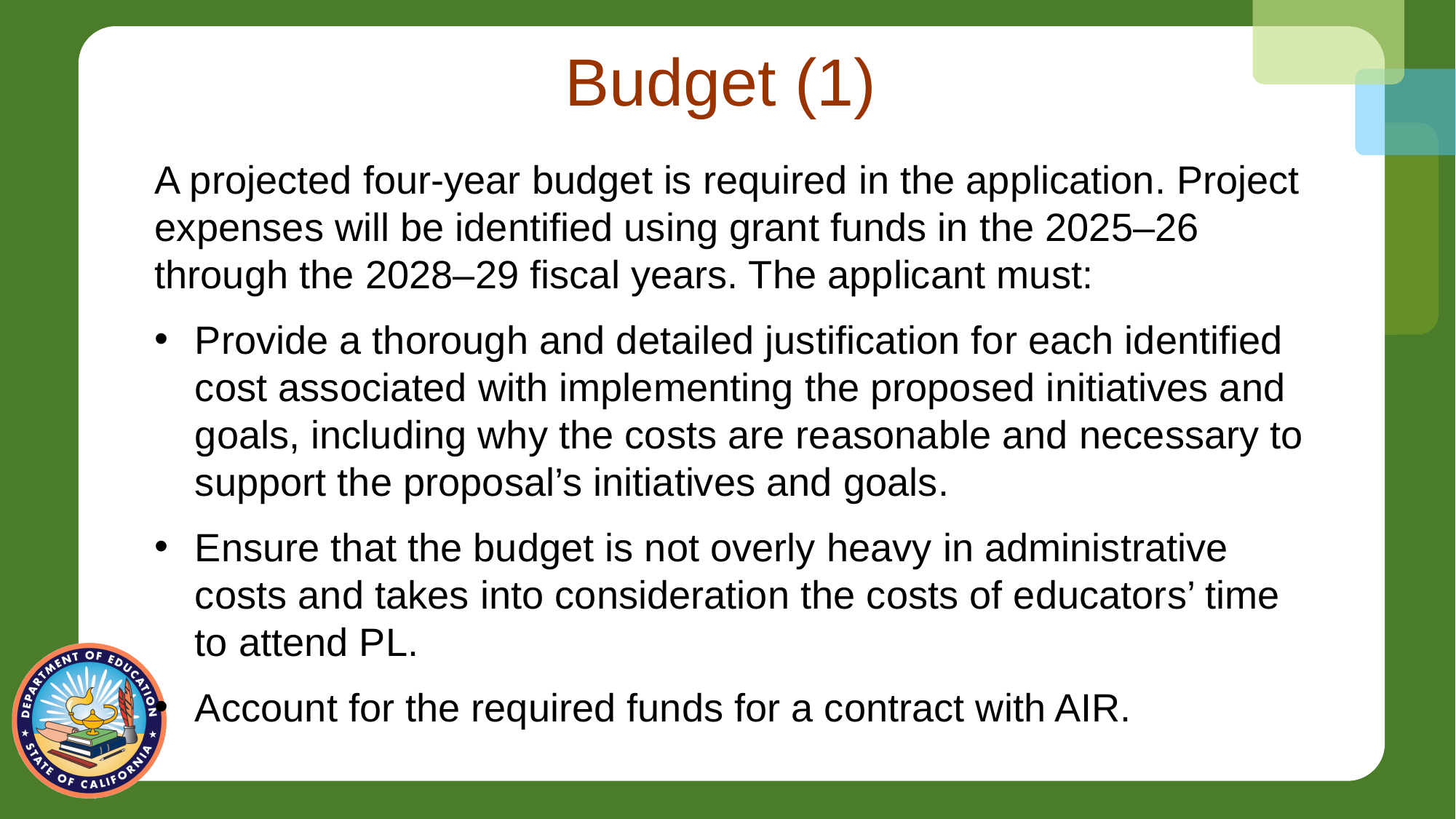

# Budget (1)
A projected four-year budget is required in the application. Project expenses will be identified using grant funds in the 2025–26 through the 2028–29 fiscal years. The applicant must:
Provide a thorough and detailed justification for each identified cost associated with implementing the proposed initiatives and goals, including why the costs are reasonable and necessary to support the proposal’s initiatives and goals.
Ensure that the budget is not overly heavy in administrative costs and takes into consideration the costs of educators’ time to attend PL.
Account for the required funds for a contract with AIR.